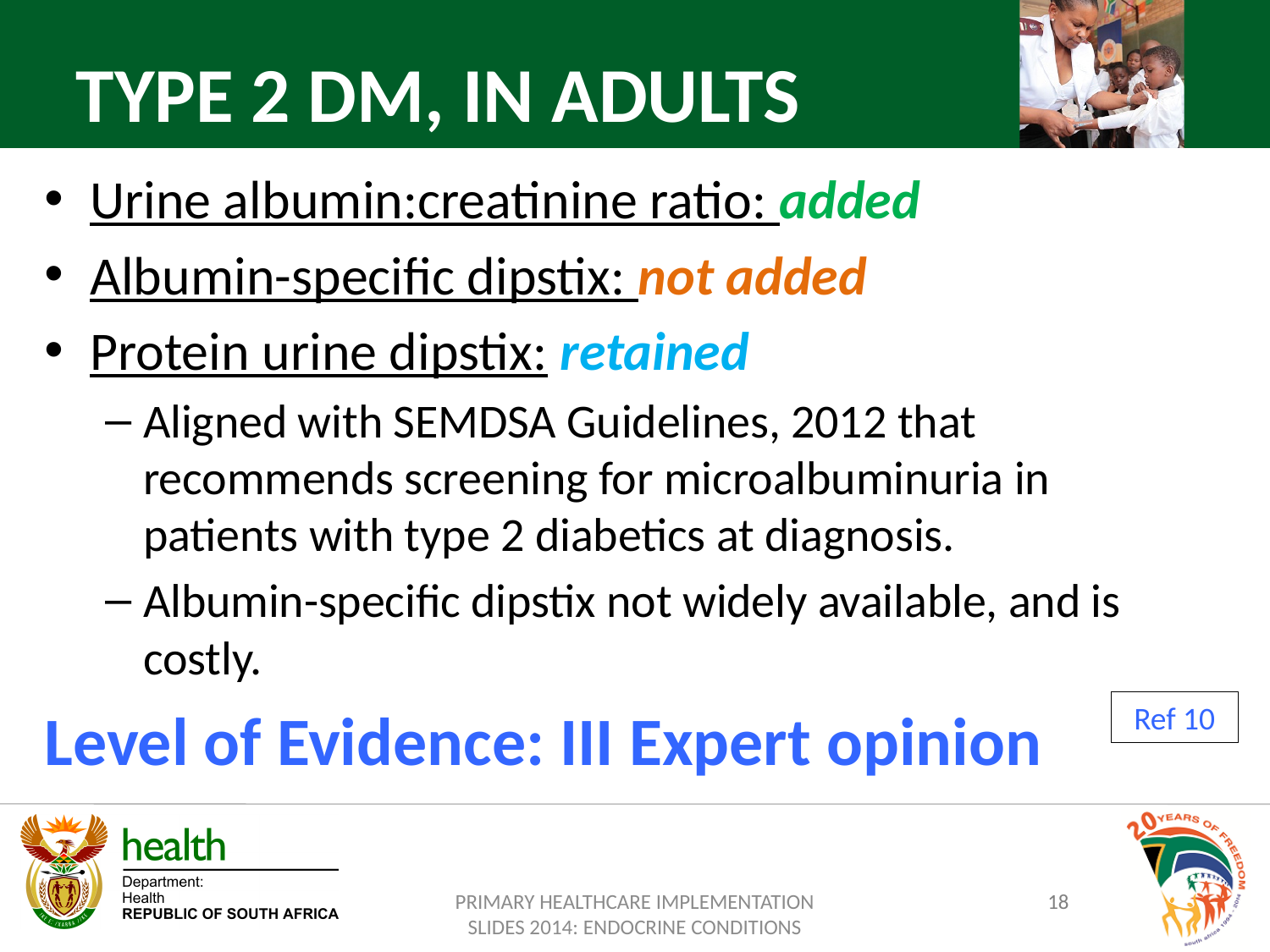

TYPE 2 DM, IN ADULTS
Urine albumin:creatinine ratio: added
Albumin-specific dipstix: not added
Protein urine dipstix: retained
Aligned with SEMDSA Guidelines, 2012 that recommends screening for microalbuminuria in patients with type 2 diabetics at diagnosis.
Albumin-specific dipstix not widely available, and is costly.
Level of Evidence: III Expert opinion

Ref 10
PRIMARY HEALTHCARE IMPLEMENTATION SLIDES 2014: ENDOCRINE CONDITIONS
18